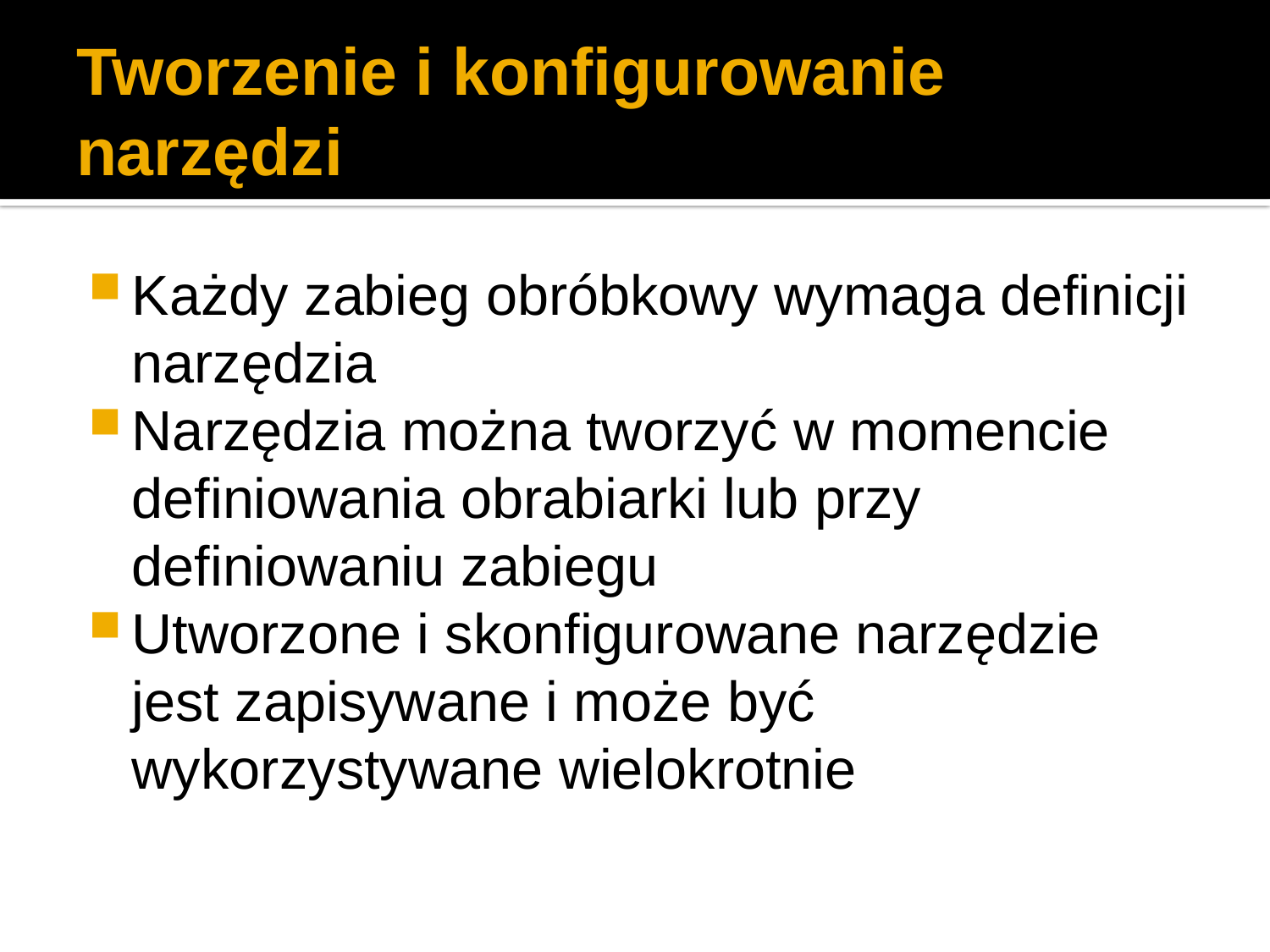

# Tworzenie i konfigurowanie narzędzi
Każdy zabieg obróbkowy wymaga definicji narzędzia
Narzędzia można tworzyć w momencie definiowania obrabiarki lub przy definiowaniu zabiegu
Utworzone i skonfigurowane narzędzie jest zapisywane i może być wykorzystywane wielokrotnie